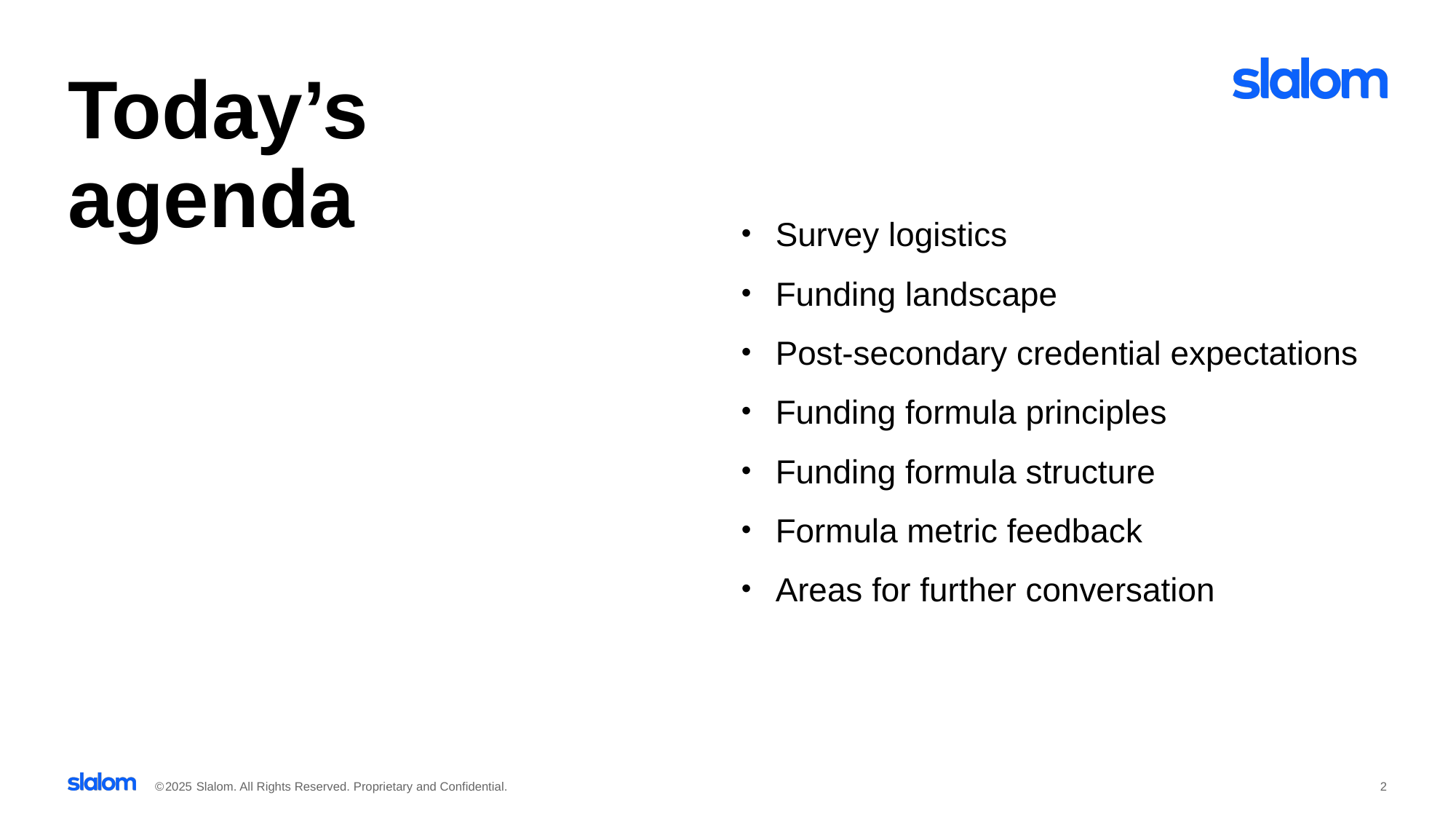

# Today’s agenda
Survey logistics
Funding landscape
Post-secondary credential expectations
Funding formula principles
Funding formula structure
Formula metric feedback
Areas for further conversation
2025
Slalom. All Rights Reserved. Proprietary and Confidential.
2